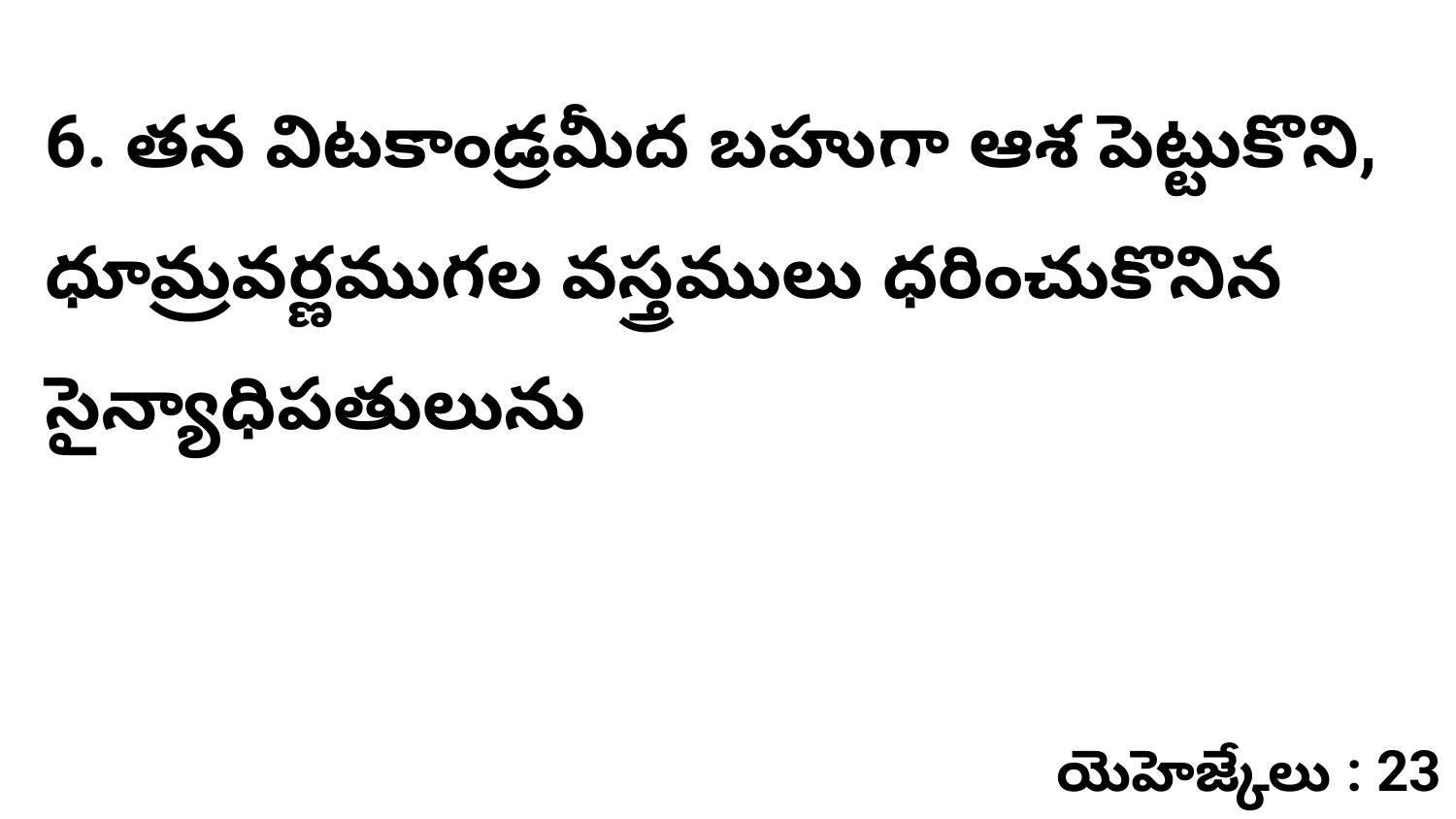

6. తన విటకాండ్రమీద బహుగా ఆశ పెట్టుకొని, ధూమ్రవర్ణముగల వస్త్రములు ధరించుకొనిన సైన్యాధిపతులును
యెహెజ్కేలు : 23